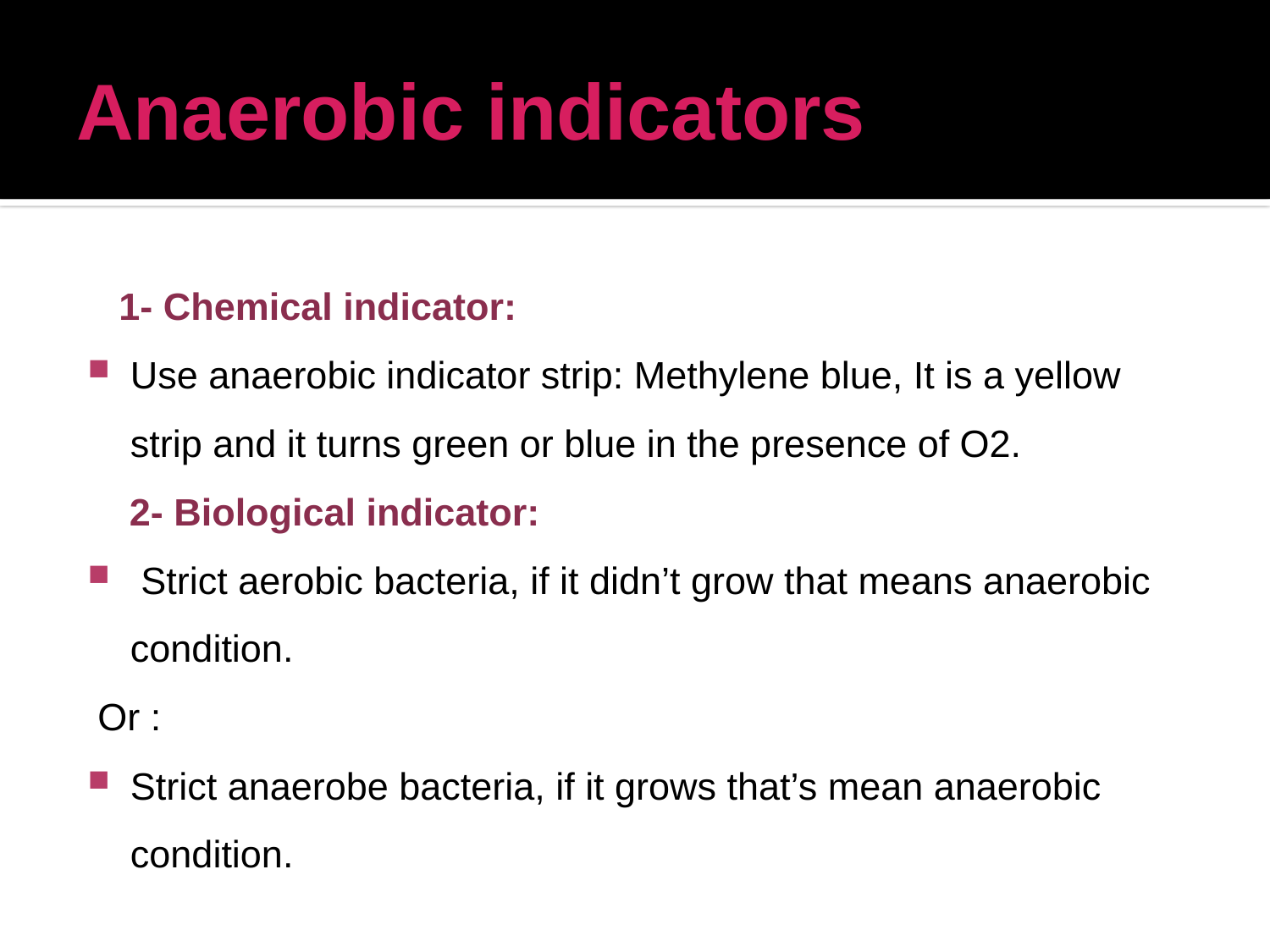

# Anaerobic indicators
   1- Chemical indicator:
Use anaerobic indicator strip: Methylene blue, It is a yellow strip and it turns green or blue in the presence of O2.
    2- Biological indicator:
 Strict aerobic bacteria, if it didn’t grow that means anaerobic condition.
 Or :
Strict anaerobe bacteria, if it grows that’s mean anaerobic condition.